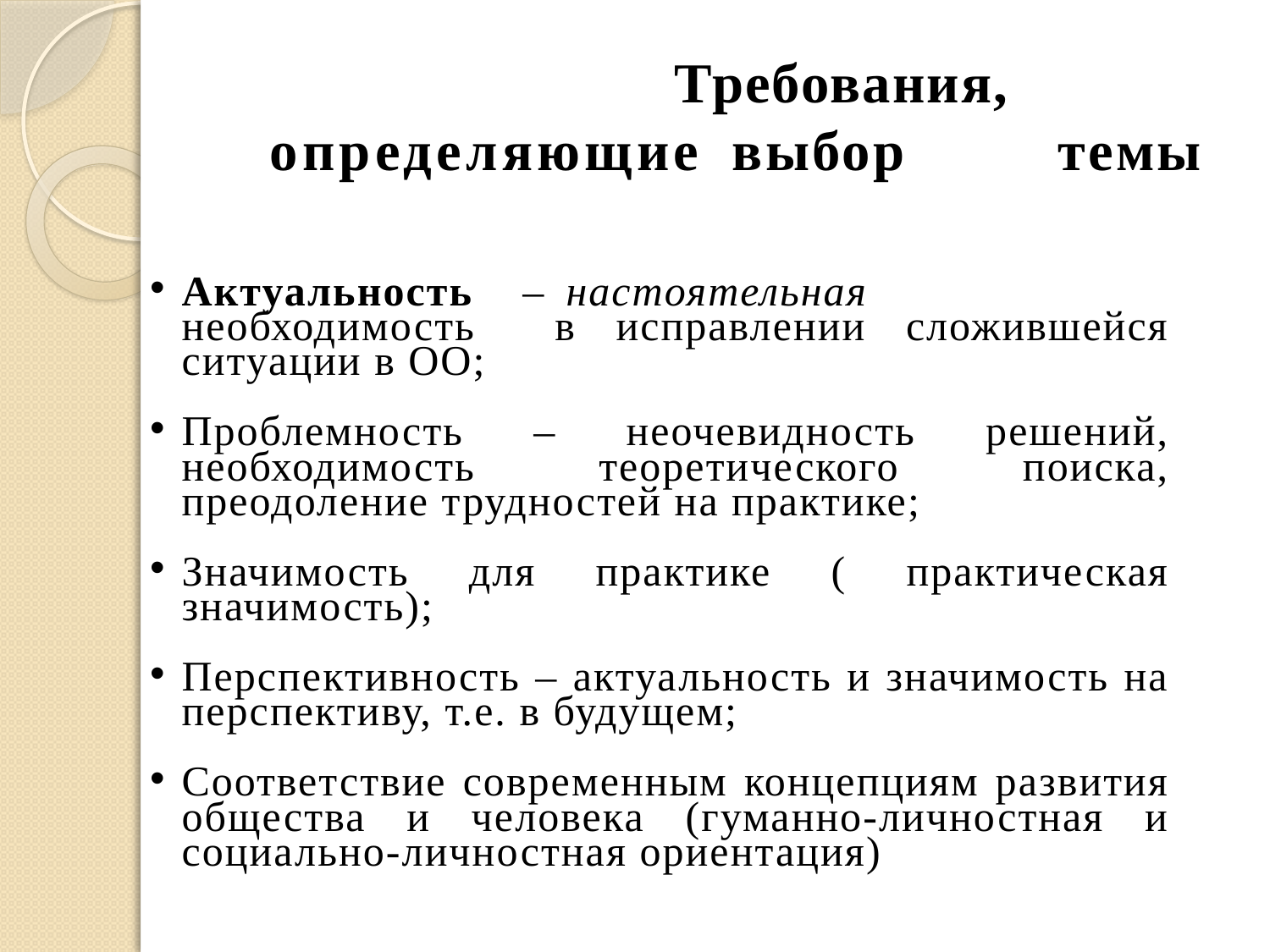

# Требования,  определяющие  выбор         темы
Актуальность	–	настоятельная необходимость  в исправлении сложившейся ситуации в ОО;

Проблемность – неочевидность решений, необходимость теоретического поиска, преодоление трудностей на практике;

Значимость для практике ( практическая значимость);

Перспективность – актуальность и значимость на перспективу, т.е. в будущем;

Соответствие современным концепциям развития общества и человека (гуманно-личностная и социально-личностная ориентация)